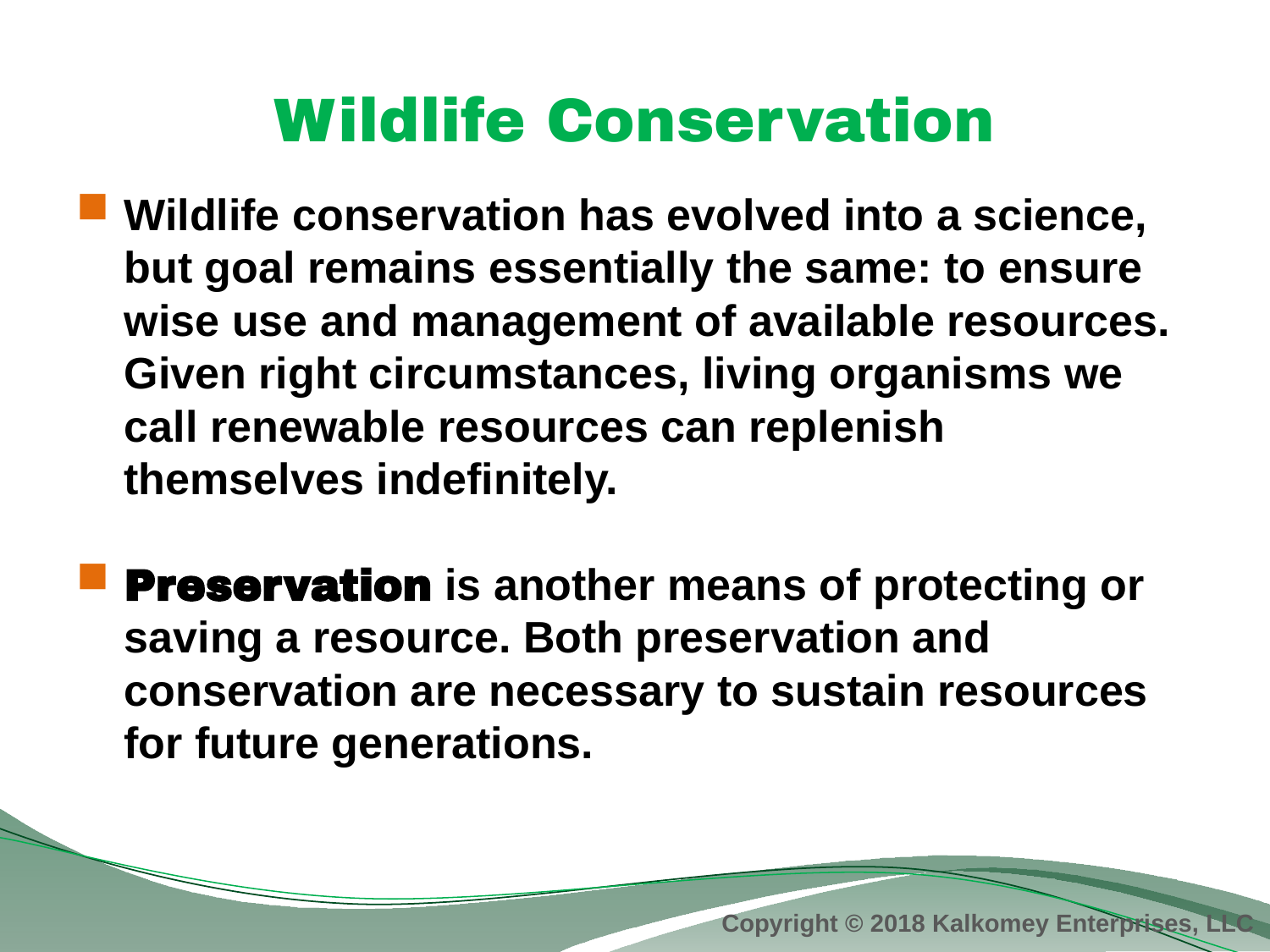

# Wildlife Conservation
Wildlife conservation has evolved into a science, but goal remains essentially the same: to ensure wise use and management of available resources. Given right circumstances, living organisms we call renewable resources can replenish themselves indefinitely.
Preservation is another means of protecting or saving a resource. Both preservation and conservation are necessary to sustain resources for future generations.